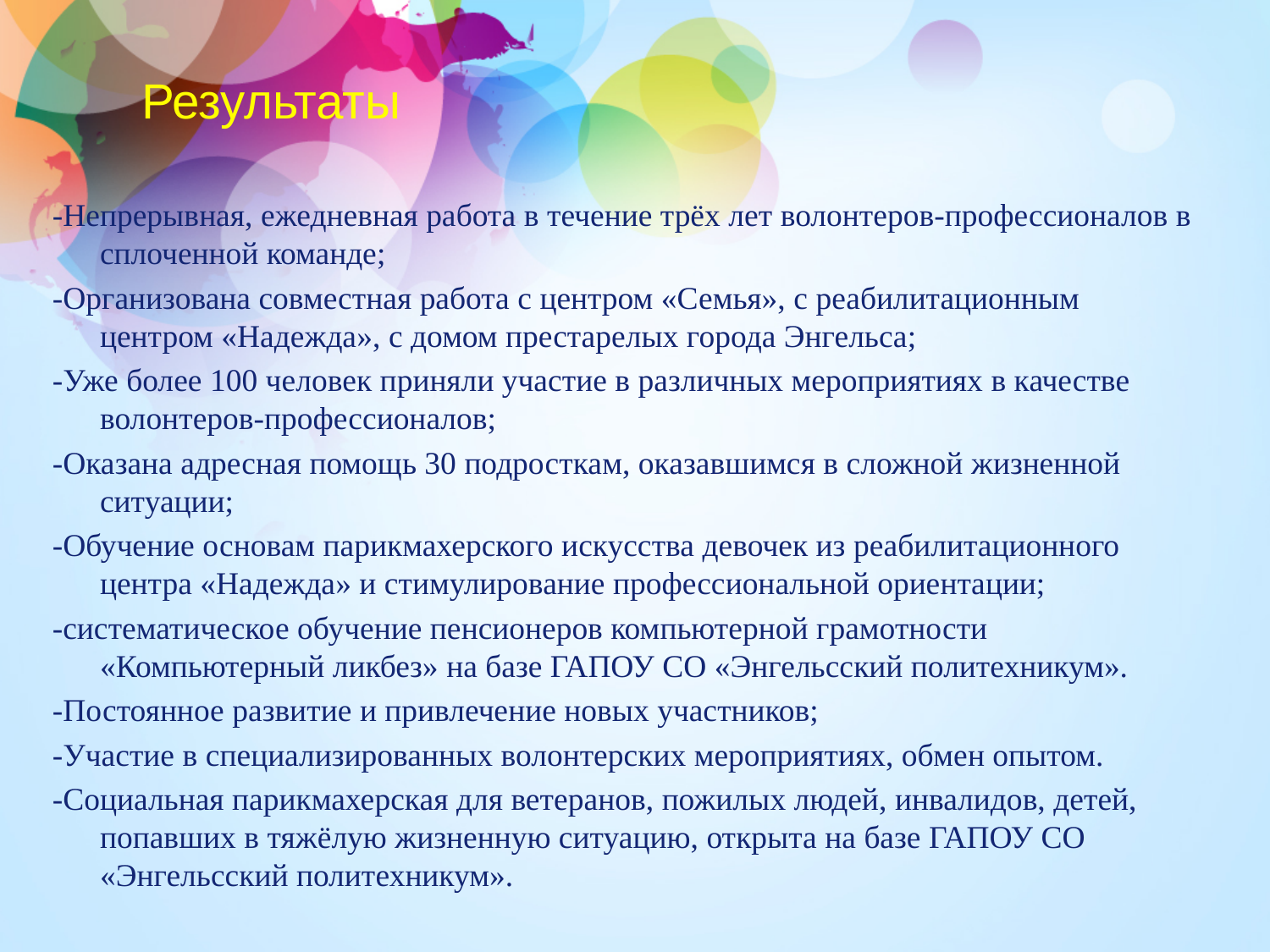

# Результаты
-Непрерывная, ежедневная работа в течение трёх лет волонтеров-профессионалов в сплоченной команде;
-Организована совместная работа с центром «Семья», с реабилитационным центром «Надежда», с домом престарелых города Энгельса;
-Уже более 100 человек приняли участие в различных мероприятиях в качестве волонтеров-профессионалов;
-Оказана адресная помощь 30 подросткам, оказавшимся в сложной жизненной ситуации;
-Обучение основам парикмахерского искусства девочек из реабилитационного центра «Надежда» и стимулирование профессиональной ориентации;
-систематическое обучение пенсионеров компьютерной грамотности  «Компьютерный ликбез» на базе ГАПОУ СО «Энгельсский политехникум».
-Постоянное развитие и привлечение новых участников;
-Участие в специализированных волонтерских мероприятиях, обмен опытом.
-Социальная парикмахерская для ветеранов, пожилых людей, инвалидов, детей, попавших в тяжёлую жизненную ситуацию, открыта на базе ГАПОУ СО «Энгельсский политехникум».